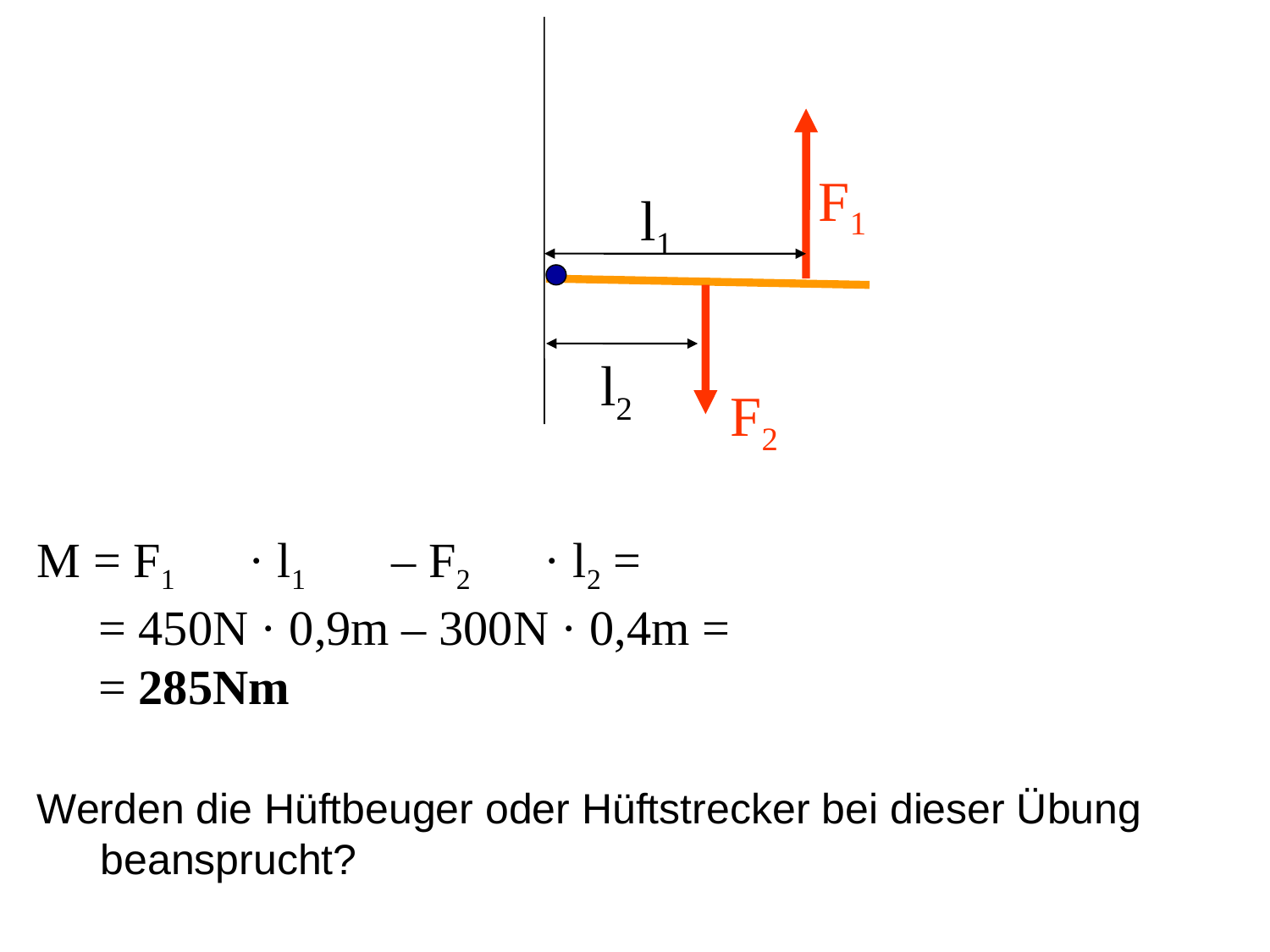

F1
l1

l2
F2
M = F1      · l1       – F2      · l2 =
     = 450N · 0,9m – 300N · 0,4m =
     = 285Nm

Werden die Hüftbeuger oder Hüftstrecker bei dieser Übung beansprucht?